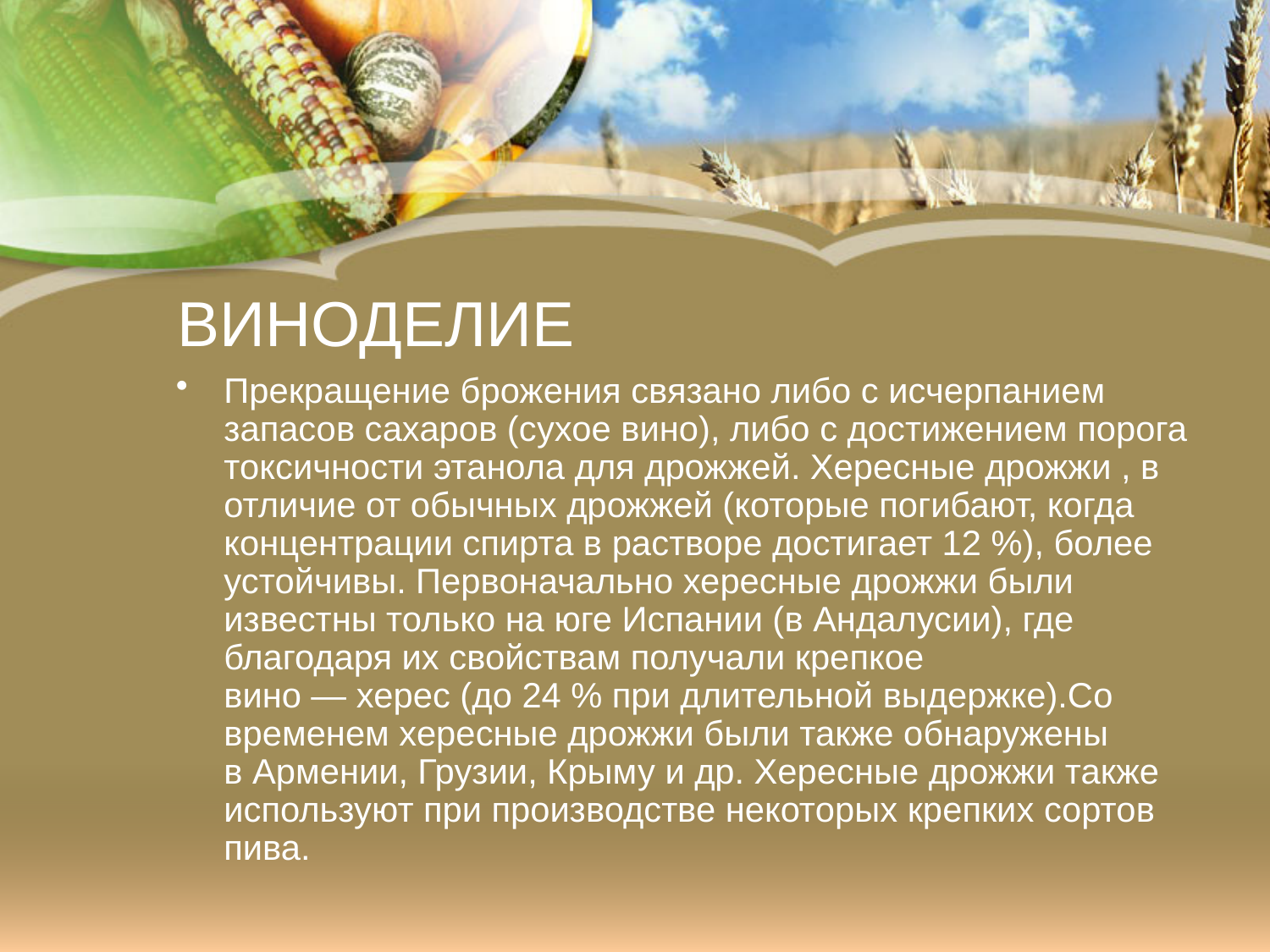

# ВИНОДЕЛИЕ
Прекращение брожения связано либо с исчерпанием запасов сахаров (сухое вино), либо с достижением порога токсичности этанола для дрожжей. Хересные дрожжи , в отличие от обычных дрожжей (которые погибают, когда концентрации спирта в растворе достигает 12 %), более устойчивы. Первоначально хересные дрожжи были известны только на юге Испании (в Андалусии), где благодаря их свойствам получали крепкое вино — херес (до 24 % при длительной выдержке).Со временем хересные дрожжи были также обнаружены в Армении, Грузии, Крыму и др. Хересные дрожжи также используют при производстве некоторых крепких сортов пива.